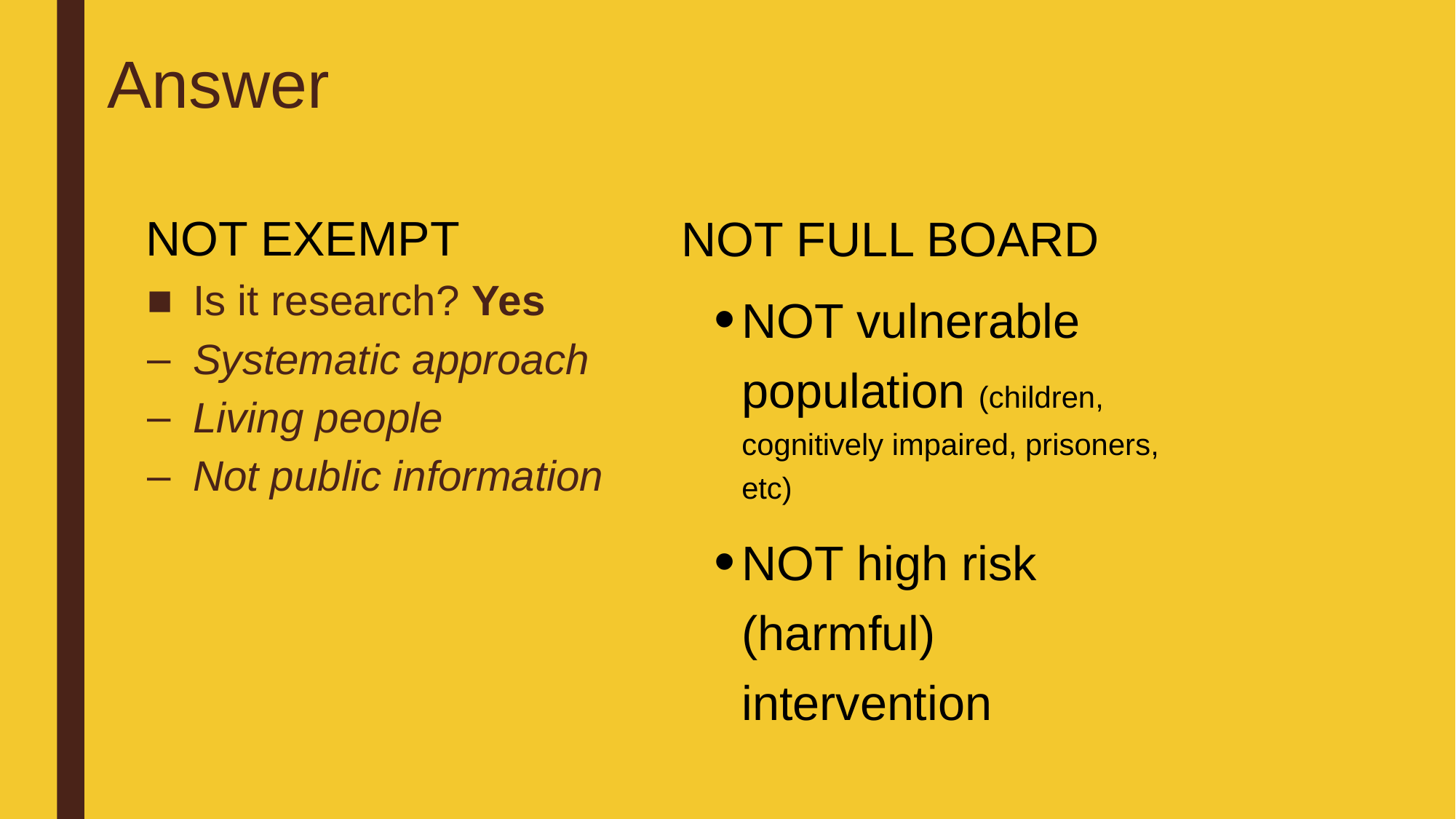

# Answer
NOT EXEMPT
NOT FULL BOARD
Is it research? Yes
Systematic approach
Living people
Not public information

NOT vulnerable population (children, cognitively impaired, prisoners, etc)
NOT high risk (harmful) intervention